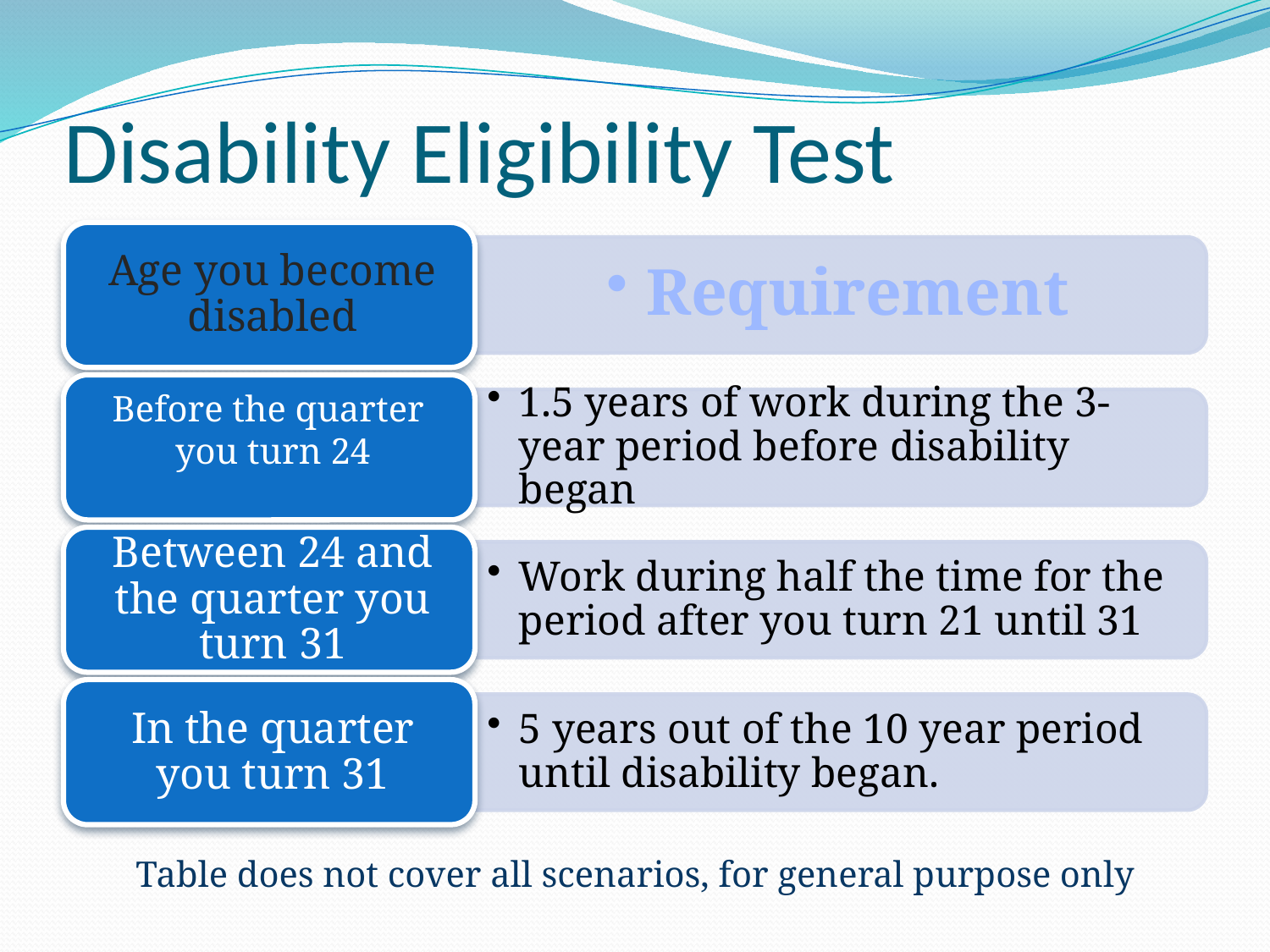

# Disability Eligibility Test
Requirement
Age you become disabled
1.5 years of work during the 3-year period before disability began
Before the quarter
you turn 24

Work during half the time for the period after you turn 21 until 31
Between 24 and the quarter you turn 31
5 years out of the 10 year period until disability began.
In the quarter you turn 31
Table does not cover all scenarios, for general purpose only